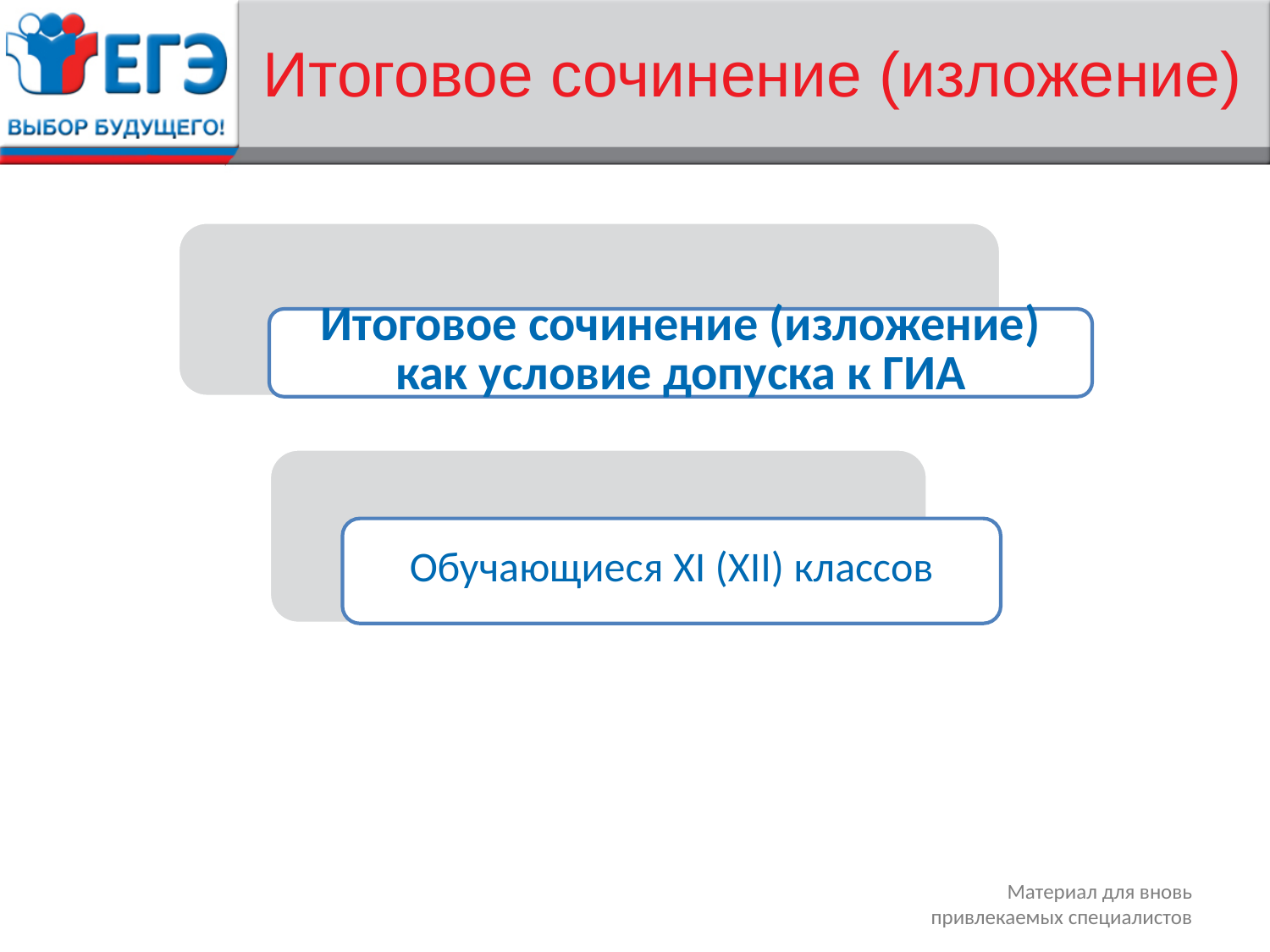

# Итоговое сочинение (изложение)
Итоговое сочинение (изложение)
как условие допуска к ГИА
Обучающиеся XI (XII) классов